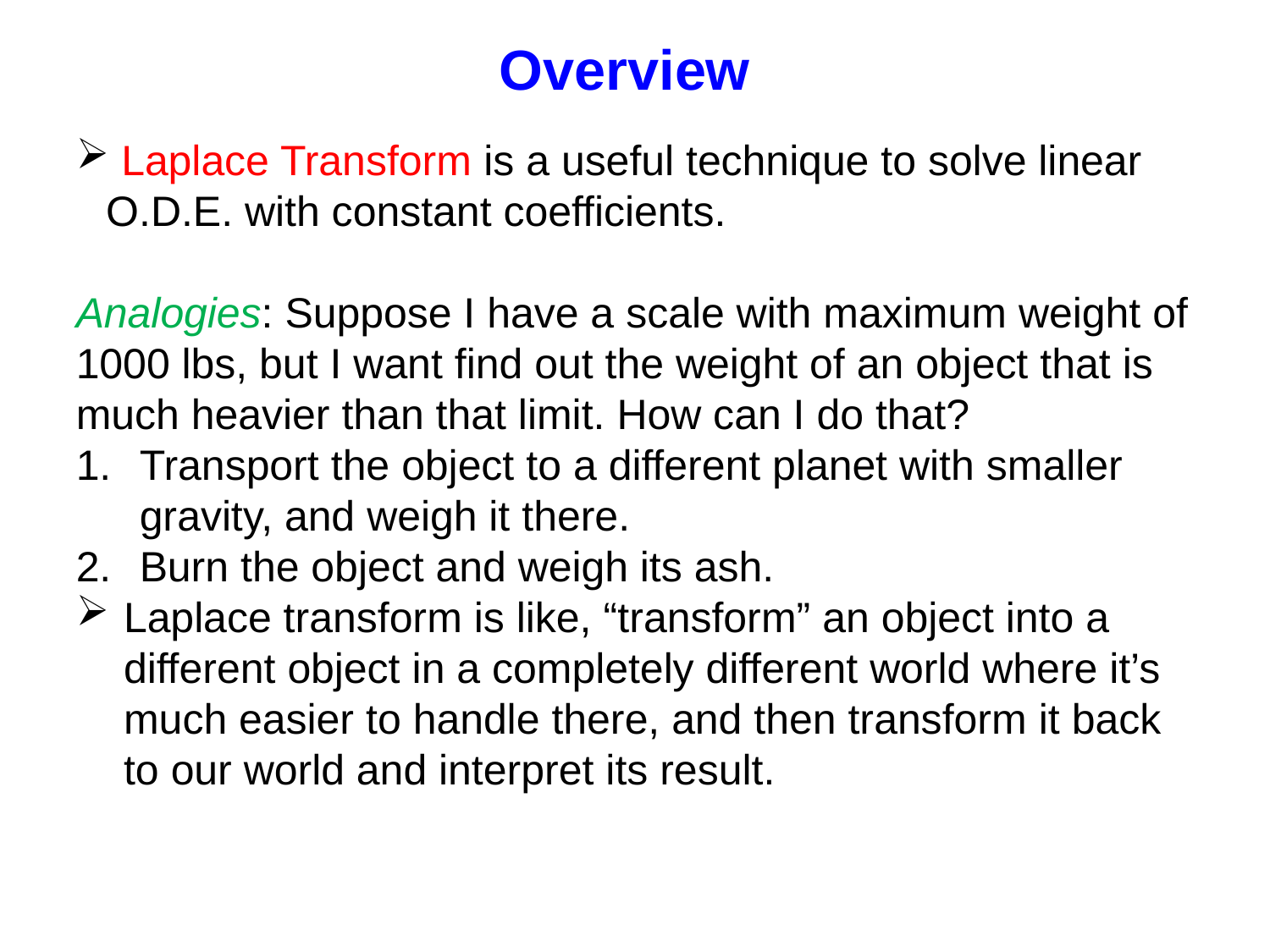

Overview
 Laplace Transform is a useful technique to solve linear O.D.E. with constant coefficients.

Analogies: Suppose I have a scale with maximum weight of 1000 lbs, but I want find out the weight of an object that is much heavier than that limit. How can I do that?
Transport the object to a different planet with smaller gravity, and weigh it there.
Burn the object and weigh its ash.
Laplace transform is like, “transform” an object into a different object in a completely different world where it’s much easier to handle there, and then transform it back to our world and interpret its result.